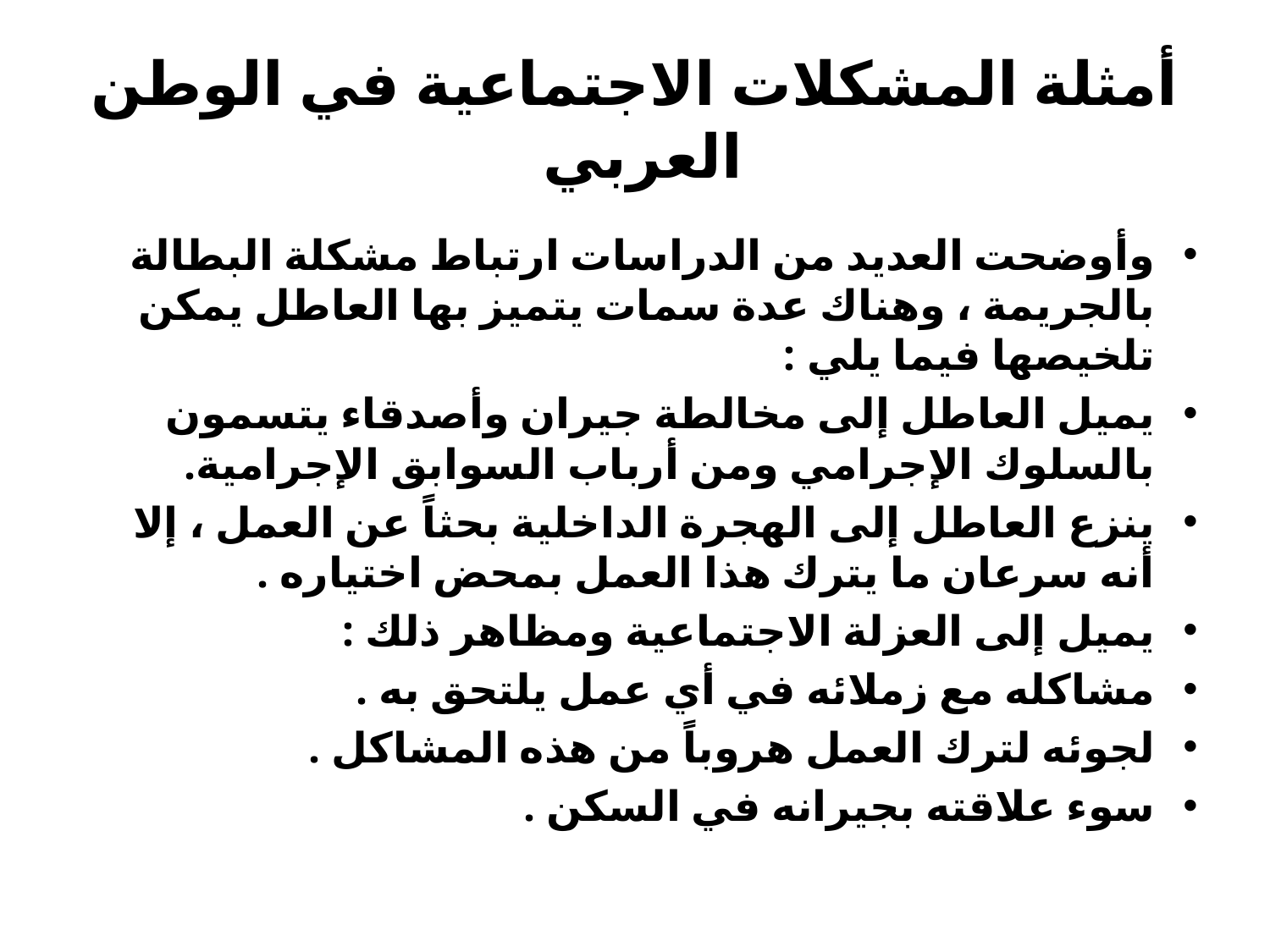

# أمثلة المشكلات الاجتماعية في الوطن العربي
وأوضحت العديد من الدراسات ارتباط مشكلة البطالة بالجريمة ، وهناك عدة سمات يتميز بها العاطل يمكن تلخيصها فيما يلي :
يميل العاطل إلى مخالطة جيران وأصدقاء يتسمون بالسلوك الإجرامي ومن أرباب السوابق الإجرامية.
ينزع العاطل إلى الهجرة الداخلية بحثاً عن العمل ، إلا أنه سرعان ما يترك هذا العمل بمحض اختياره .
يميل إلى العزلة الاجتماعية ومظاهر ذلك :
مشاكله مع زملائه في أي عمل يلتحق به .
لجوئه لترك العمل هروباً من هذه المشاكل .
سوء علاقته بجيرانه في السكن .